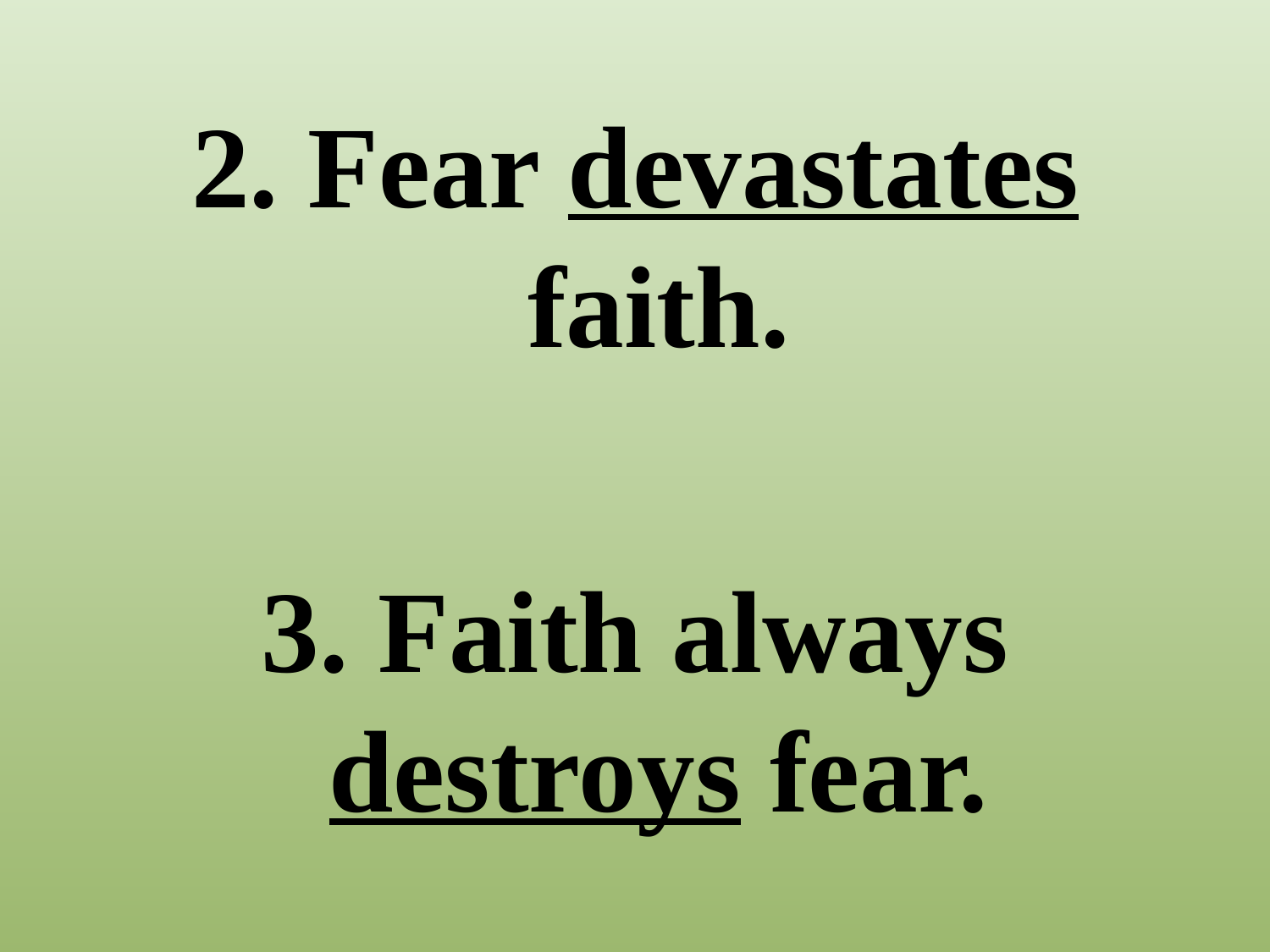

#
2. Fear devastates faith.

3. Faith always destroys fear.